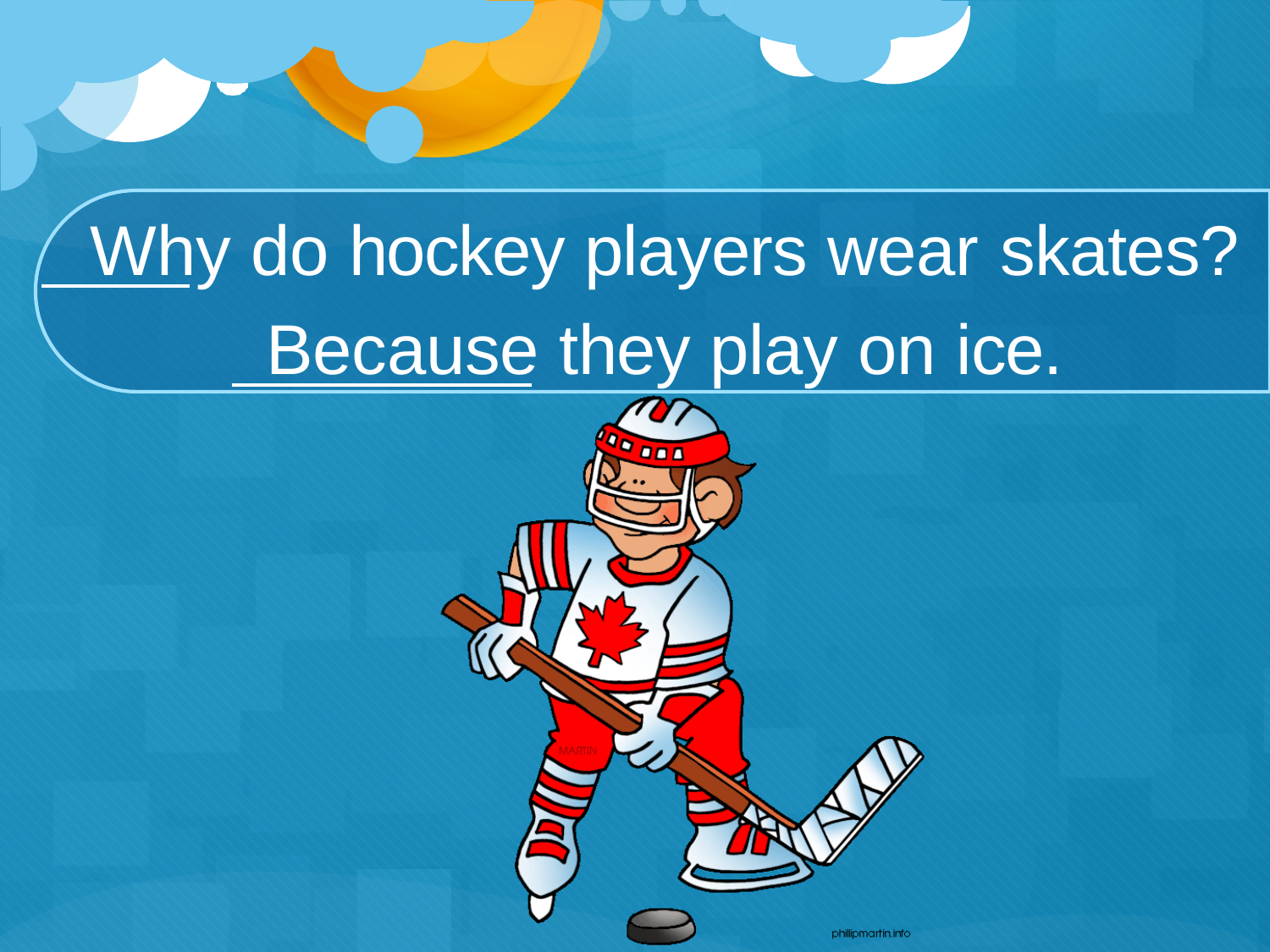

Why do hockey players wear skates?
Because they play on ice.